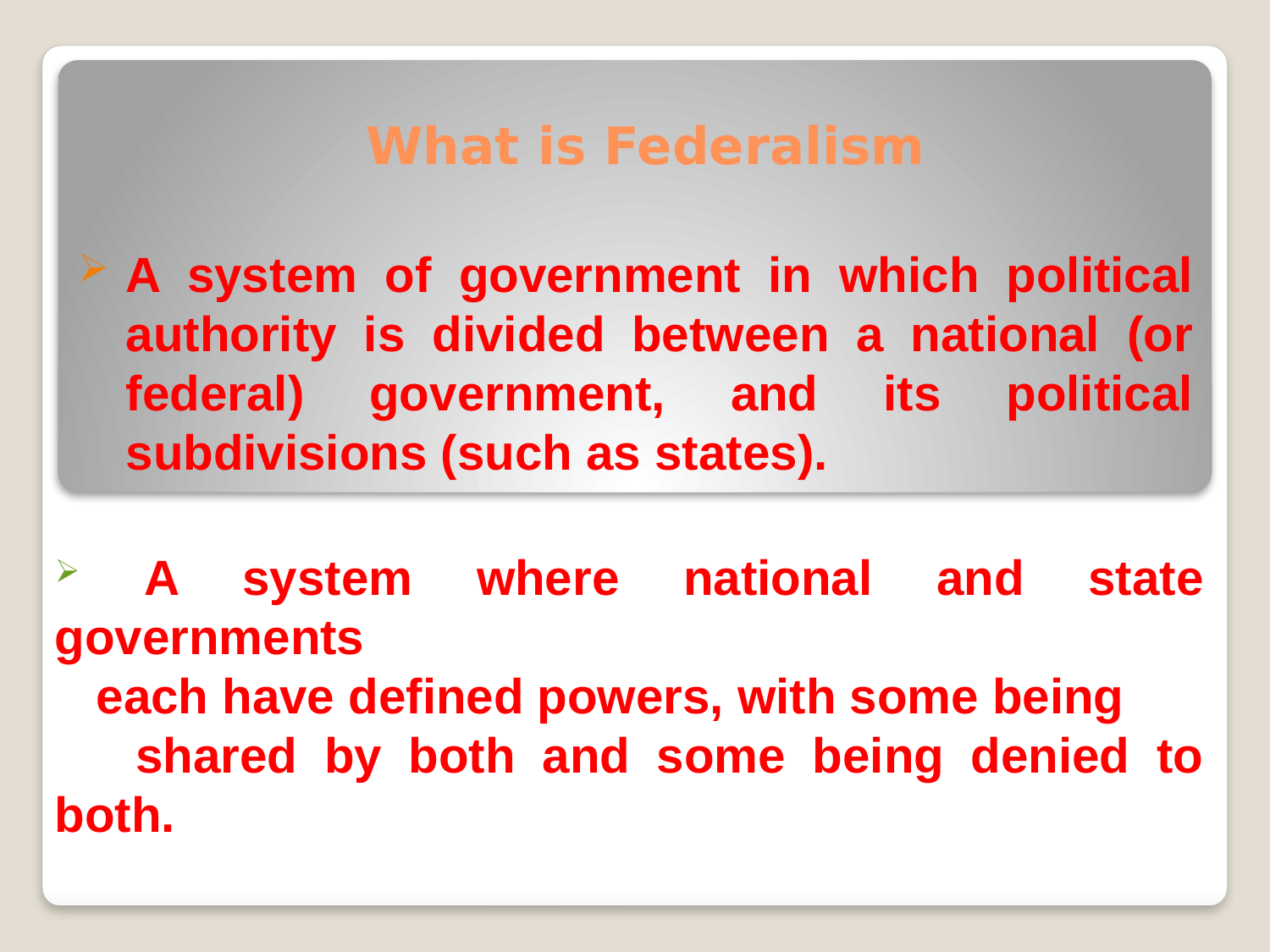

# What is Federalism
A system of government in which political authority is divided between a national (or federal) government, and its political subdivisions (such as states).
 A system where national and state governments
   each have defined powers, with some being
   shared by both and some being denied to both.